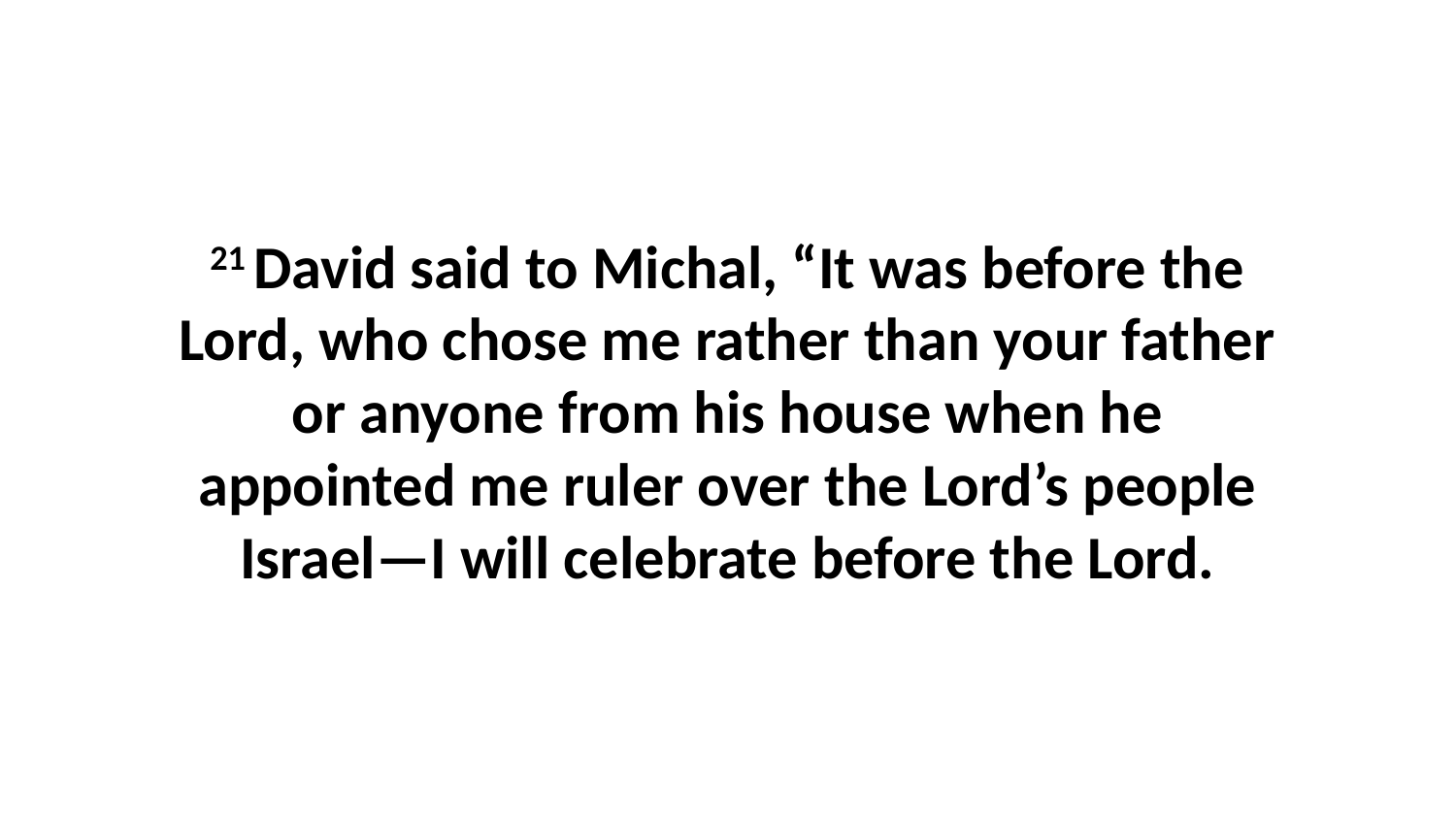

21 David said to Michal, “It was before the Lord, who chose me rather than your father or anyone from his house when he appointed me ruler over the Lord’s people Israel—I will celebrate before the Lord.